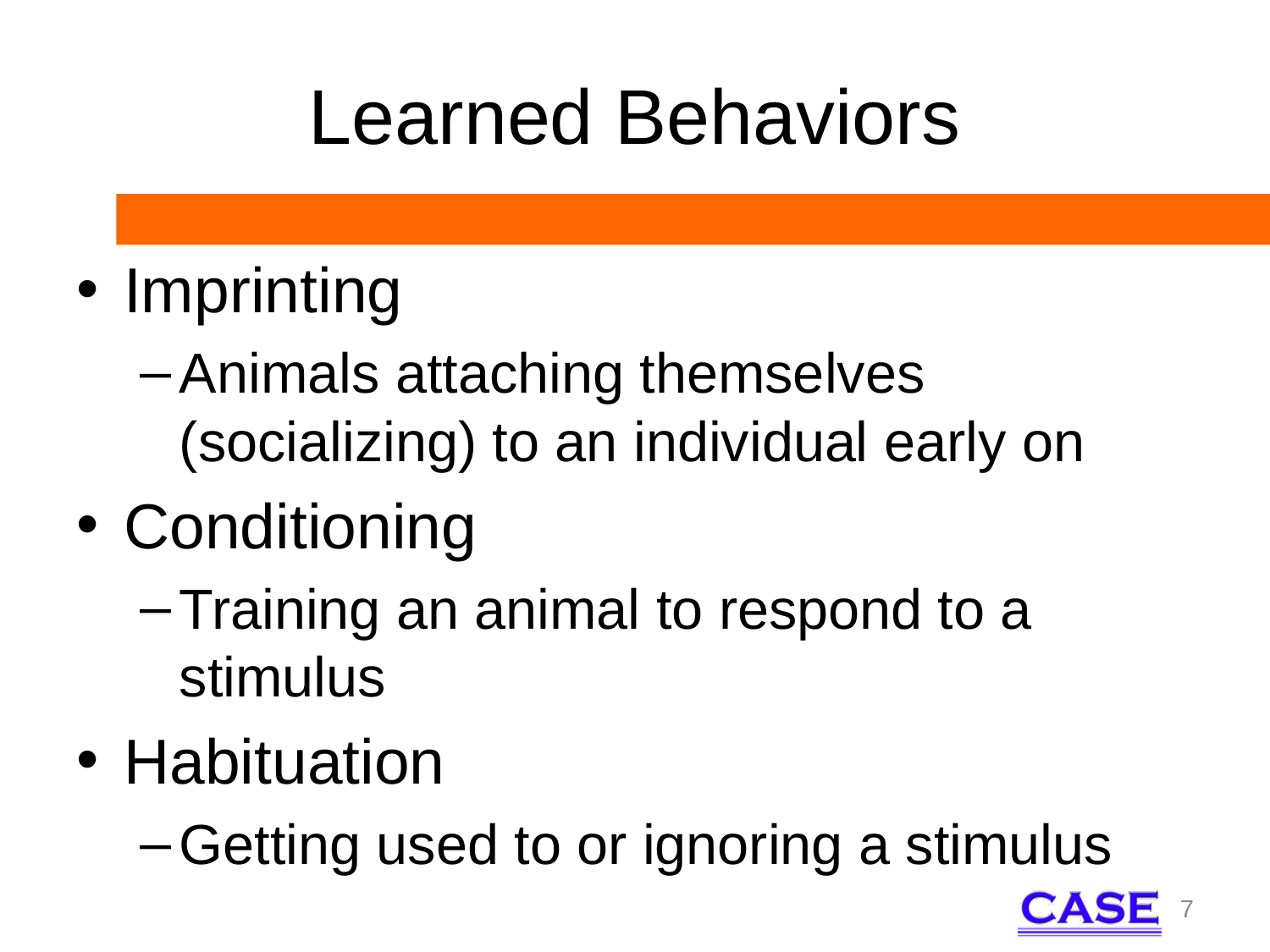

# Learned Behaviors
Imprinting
Animals attaching themselves (socializing) to an individual early on
Conditioning
Training an animal to respond to a stimulus
Habituation
Getting used to or ignoring a stimulus
7